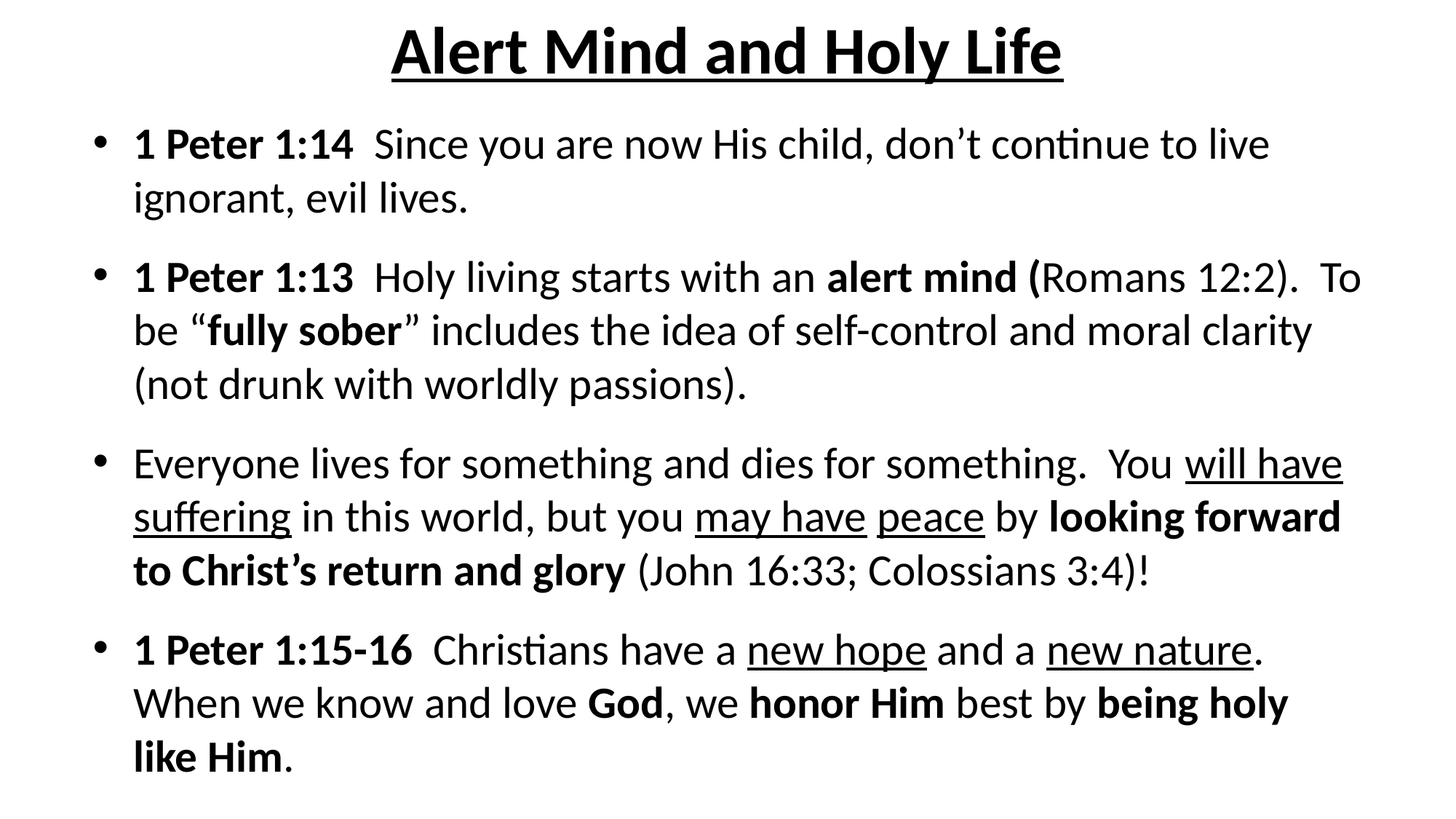

# Alert Mind and Holy Life
1 Peter 1:14  Since you are now His child, don’t continue to live ignorant, evil lives.
1 Peter 1:13  Holy living starts with an alert mind (Romans 12:2).  To be “fully sober” includes the idea of self-control and moral clarity (not drunk with worldly passions).
Everyone lives for something and dies for something.  You will have suffering in this world, but you may have peace by looking forward to Christ’s return and glory (John 16:33; Colossians 3:4)!
1 Peter 1:15-16  Christians have a new hope and a new nature.  When we know and love God, we honor Him best by being holy like Him.